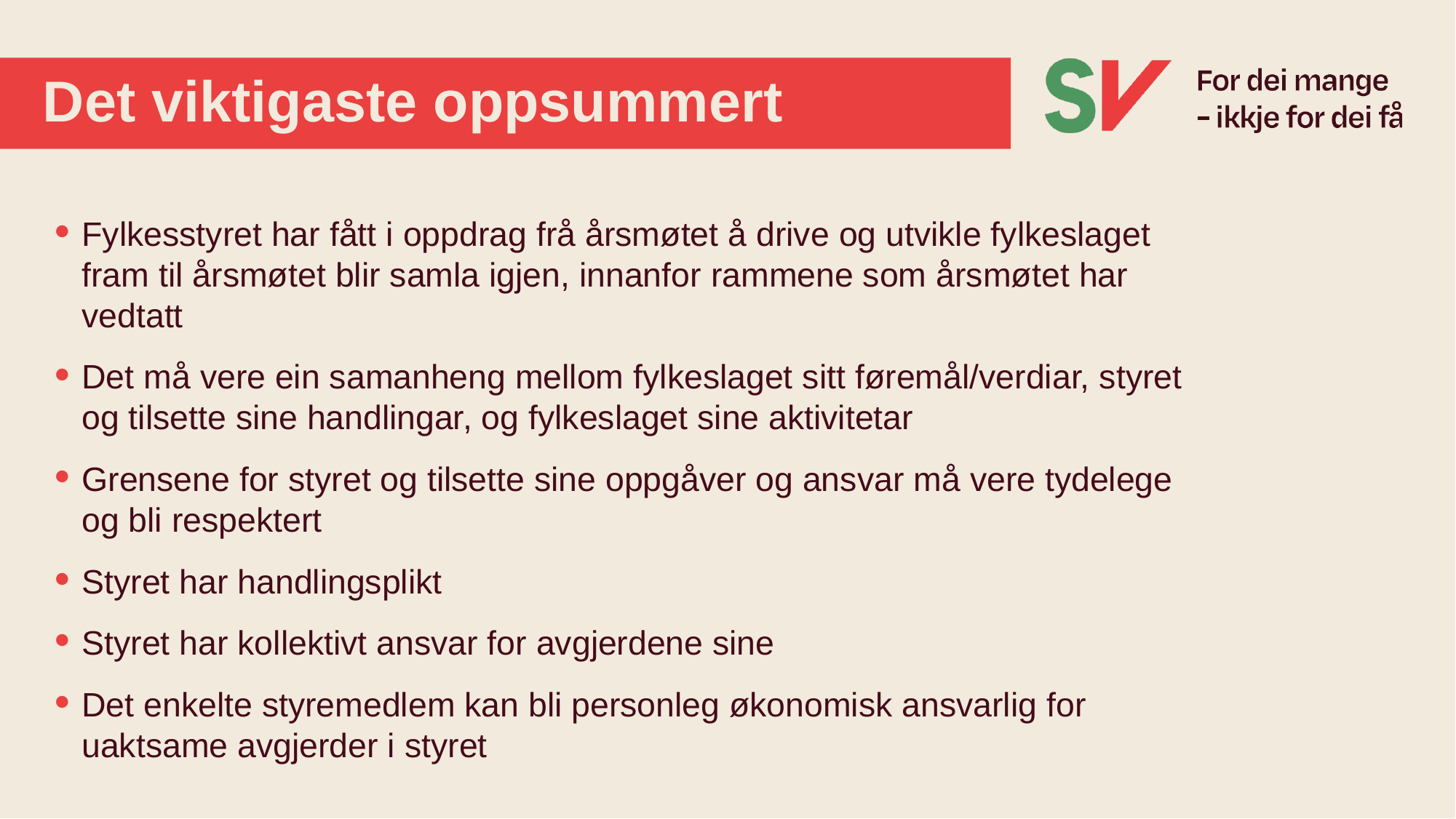

# Det viktigaste oppsummert
Fylkesstyret har fått i oppdrag frå årsmøtet å drive og utvikle fylkeslaget fram til årsmøtet blir samla igjen, innanfor rammene som årsmøtet har vedtatt
Det må vere ein samanheng mellom fylkeslaget sitt føremål/verdiar, styret og tilsette sine handlingar, og fylkeslaget sine aktivitetar
Grensene for styret og tilsette sine oppgåver og ansvar må vere tydelege og bli respektert
Styret har handlingsplikt
Styret har kollektivt ansvar for avgjerdene sine
Det enkelte styremedlem kan bli personleg økonomisk ansvarlig for uaktsame avgjerder i styret